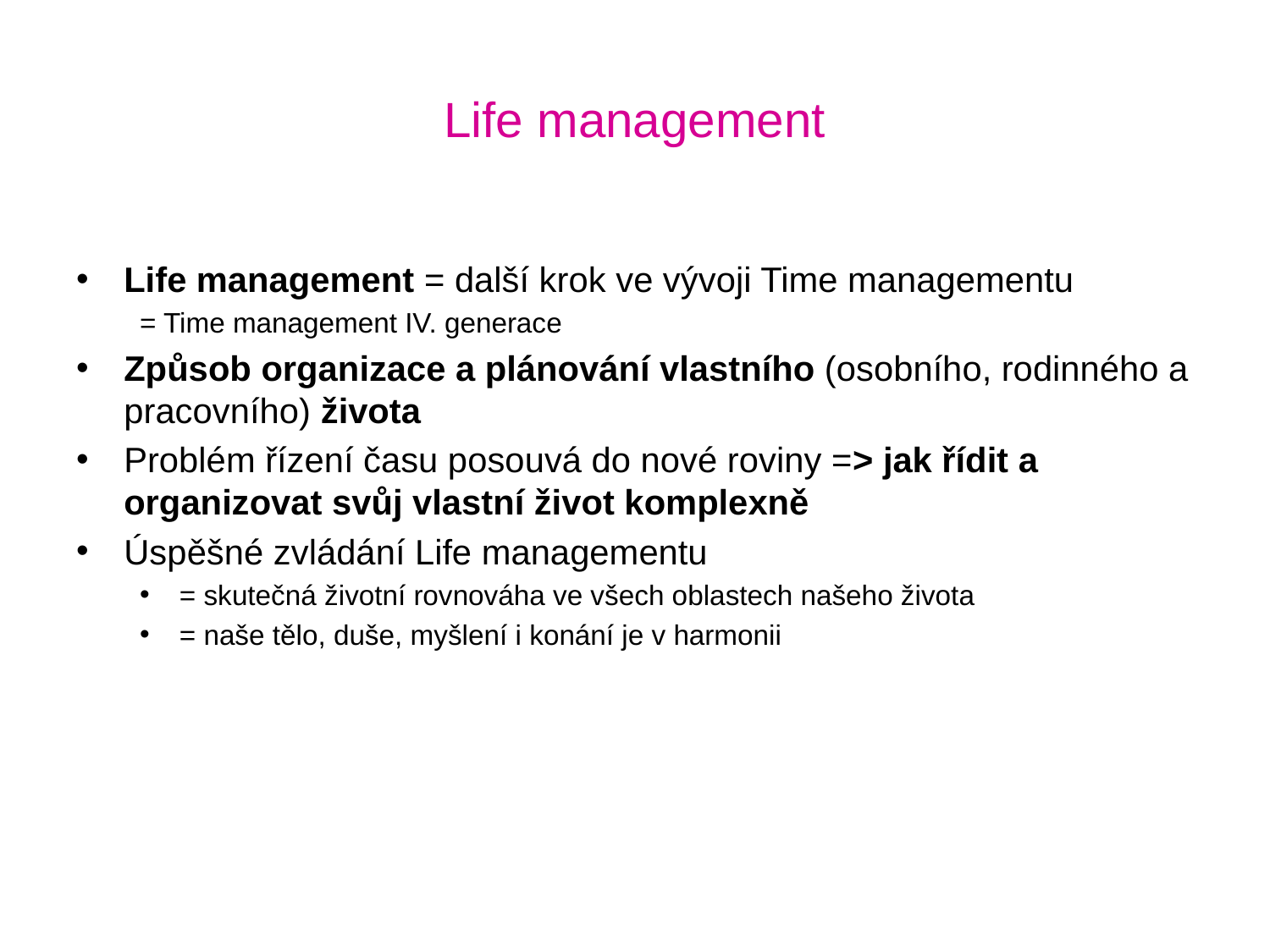

# Life management

Life management = další krok ve vývoji Time managementu
= Time management IV. generace
Způsob organizace a plánování vlastního (osobního, rodinného a pracovního) života
Problém řízení času posouvá do nové roviny => jak řídit a organizovat svůj vlastní život komplexně
Úspěšné zvládání Life managementu
= skutečná životní rovnováha ve všech oblastech našeho života
= naše tělo, duše, myšlení i konání je v harmonii